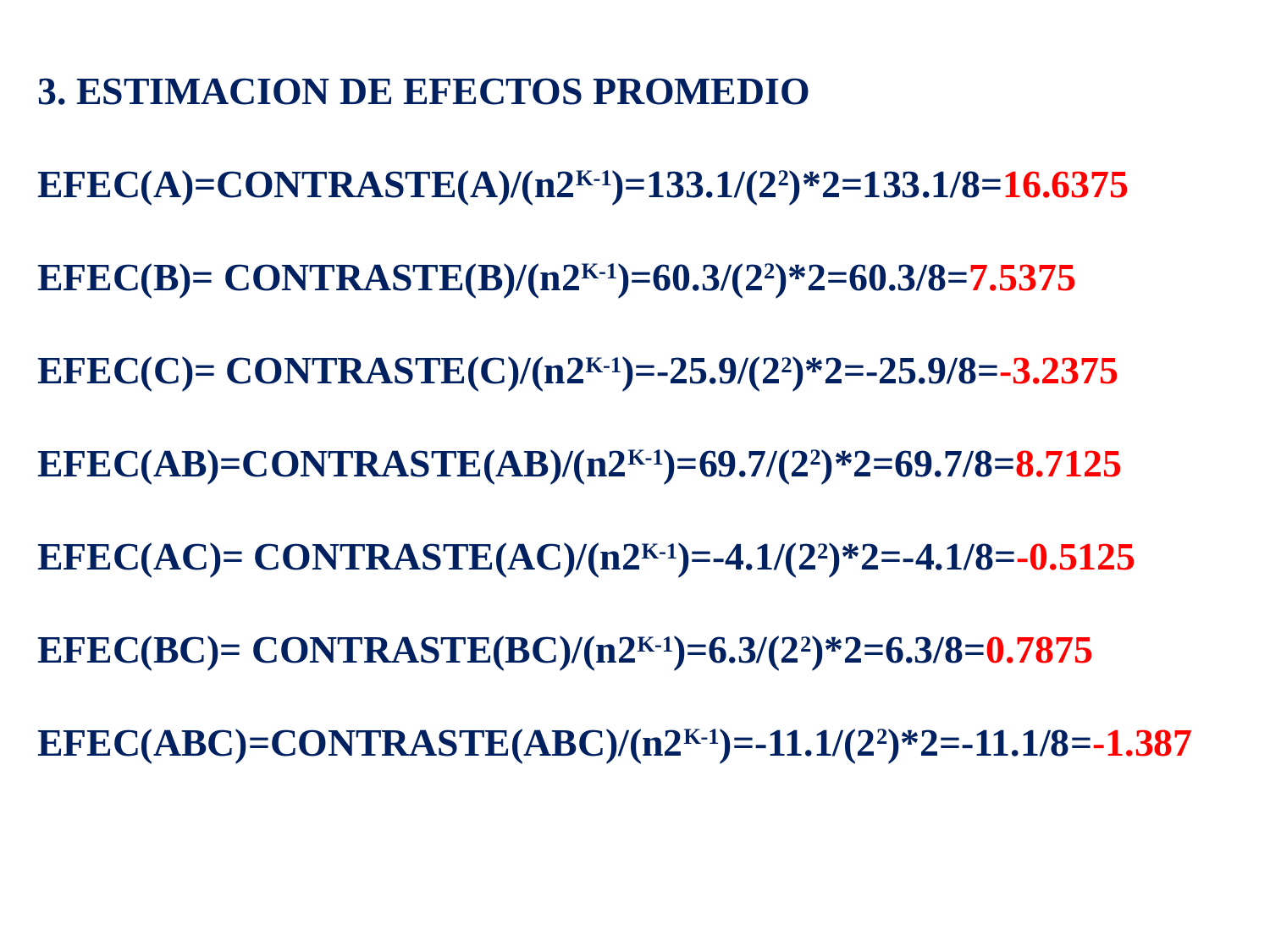

3. ESTIMACION DE EFECTOS PROMEDIO

EFEC(A)=CONTRASTE(A)/(n2K-1)=133.1/(22)*2=133.1/8=16.6375

EFEC(B)= CONTRASTE(B)/(n2K-1)=60.3/(22)*2=60.3/8=7.5375

EFEC(C)= CONTRASTE(C)/(n2K-1)=-25.9/(22)*2=-25.9/8=-3.2375

EFEC(AB)=CONTRASTE(AB)/(n2K-1)=69.7/(22)*2=69.7/8=8.7125

EFEC(AC)= CONTRASTE(AC)/(n2K-1)=-4.1/(22)*2=-4.1/8=-0.5125

EFEC(BC)= CONTRASTE(BC)/(n2K-1)=6.3/(22)*2=6.3/8=0.7875

EFEC(ABC)=CONTRASTE(ABC)/(n2K-1)=-11.1/(22)*2=-11.1/8=-1.387